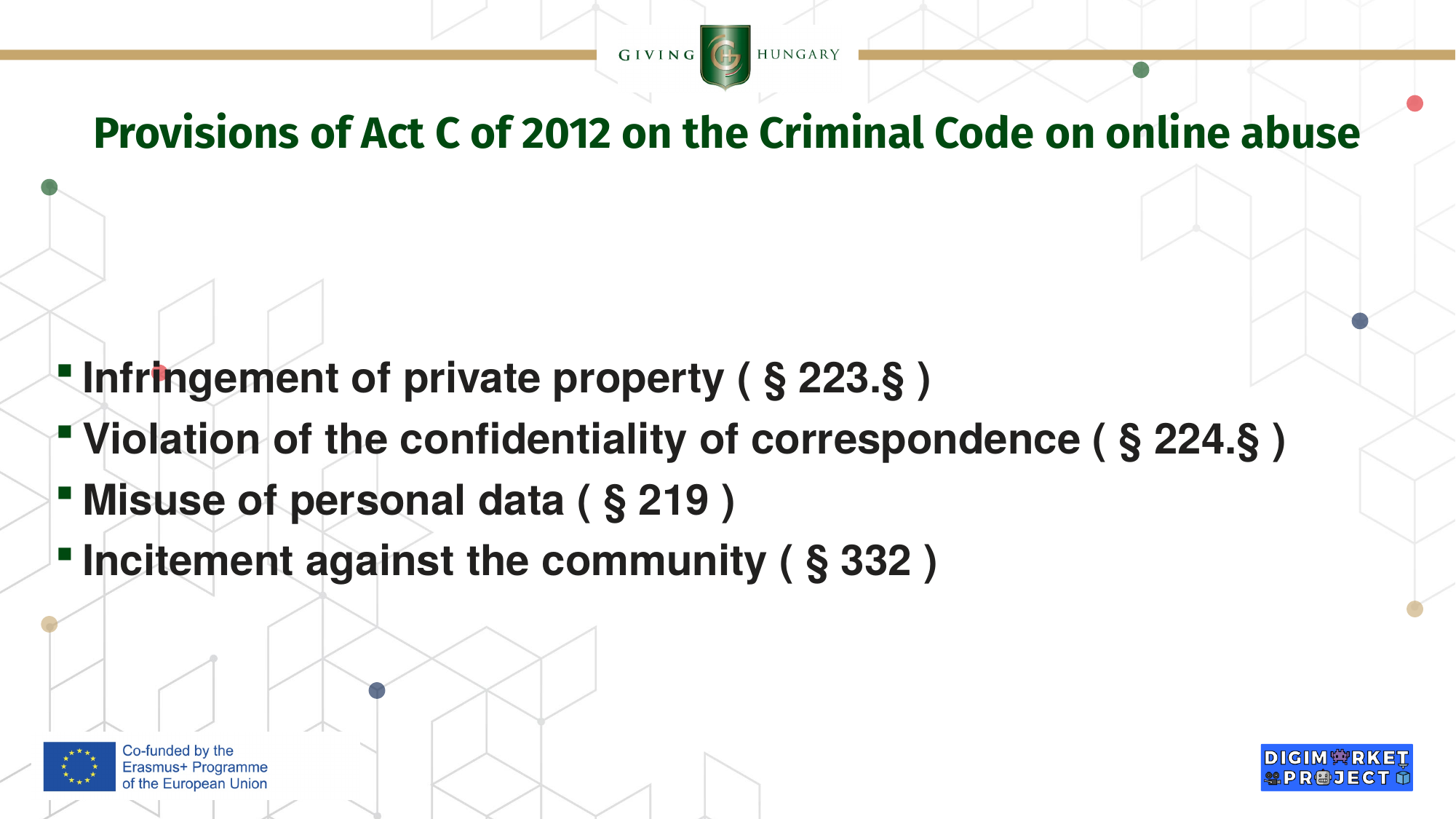

# Provisions of Act C of 2012 on the Criminal Code on online abuse

Infringement of private property ( § 223.§ )
Violation of the confidentiality of correspondence ( § 224.§ )
Misuse of personal data ( § 219 )
Incitement against the community ( § 332 )